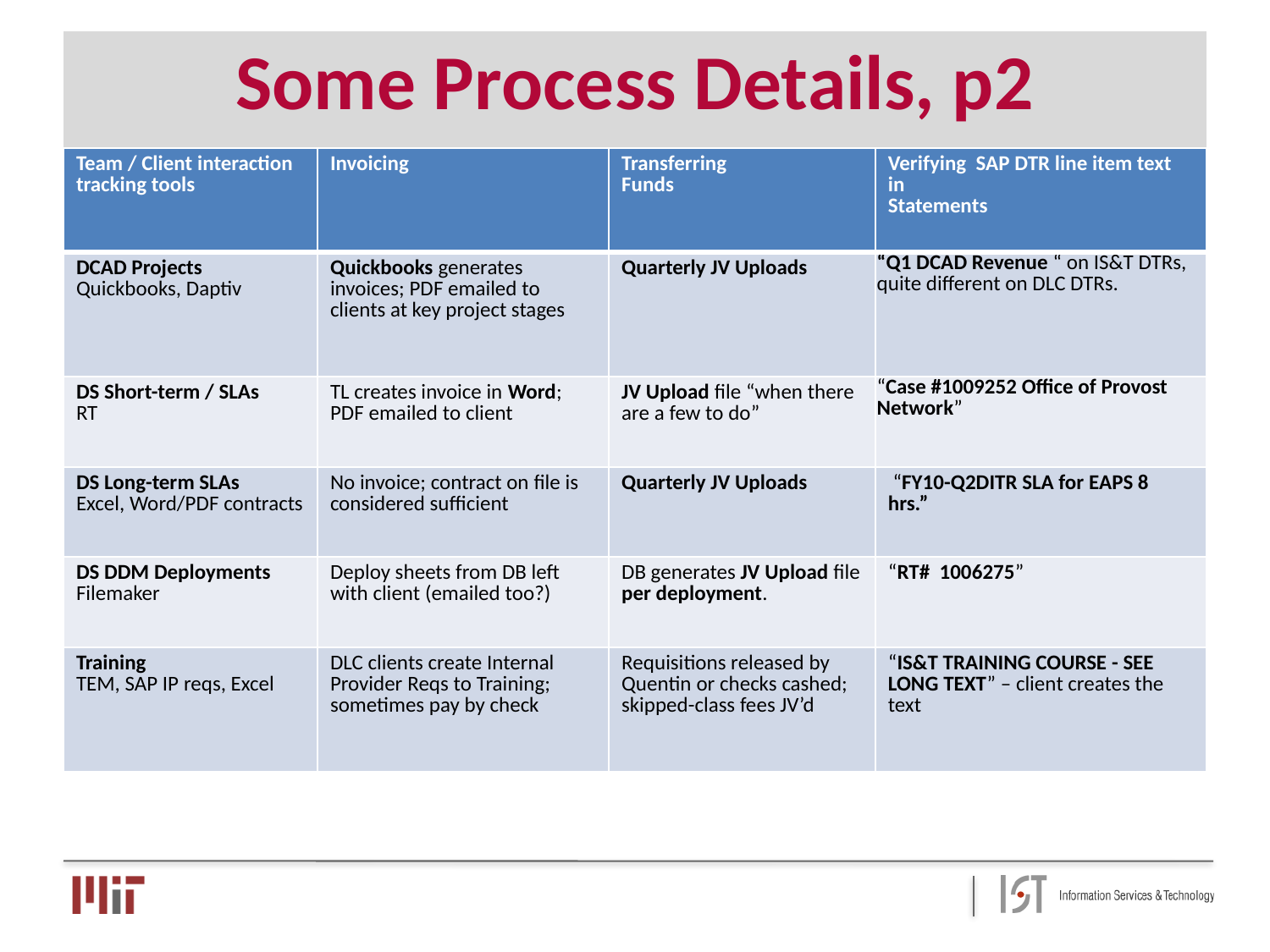

# Some Process Details, p2
| Team / Client interaction tracking tools | Invoicing | Transferring Funds | Verifying SAP DTR line item text in Statements |
| --- | --- | --- | --- |
| DCAD Projects Quickbooks, Daptiv | Quickbooks generates invoices; PDF emailed to clients at key project stages | Quarterly JV Uploads | “Q1 DCAD Revenue “ on IS&T DTRs, quite different on DLC DTRs. |
| DS Short-term / SLAs RT | TL creates invoice in Word; PDF emailed to client | JV Upload file “when there are a few to do” | “Case #1009252 Office of Provost Network” |
| DS Long-term SLAs Excel, Word/PDF contracts | No invoice; contract on file is considered sufficient | Quarterly JV Uploads | “FY10-Q2DITR SLA for EAPS 8 hrs.” |
| DS DDM Deployments Filemaker | Deploy sheets from DB left with client (emailed too?) | DB generates JV Upload file per deployment. | “RT# 1006275” |
| Training TEM, SAP IP reqs, Excel | DLC clients create Internal Provider Reqs to Training; sometimes pay by check | Requisitions released by Quentin or checks cashed; skipped-class fees JV’d | “IS&T TRAINING COURSE - SEE LONG TEXT” – client creates the text |